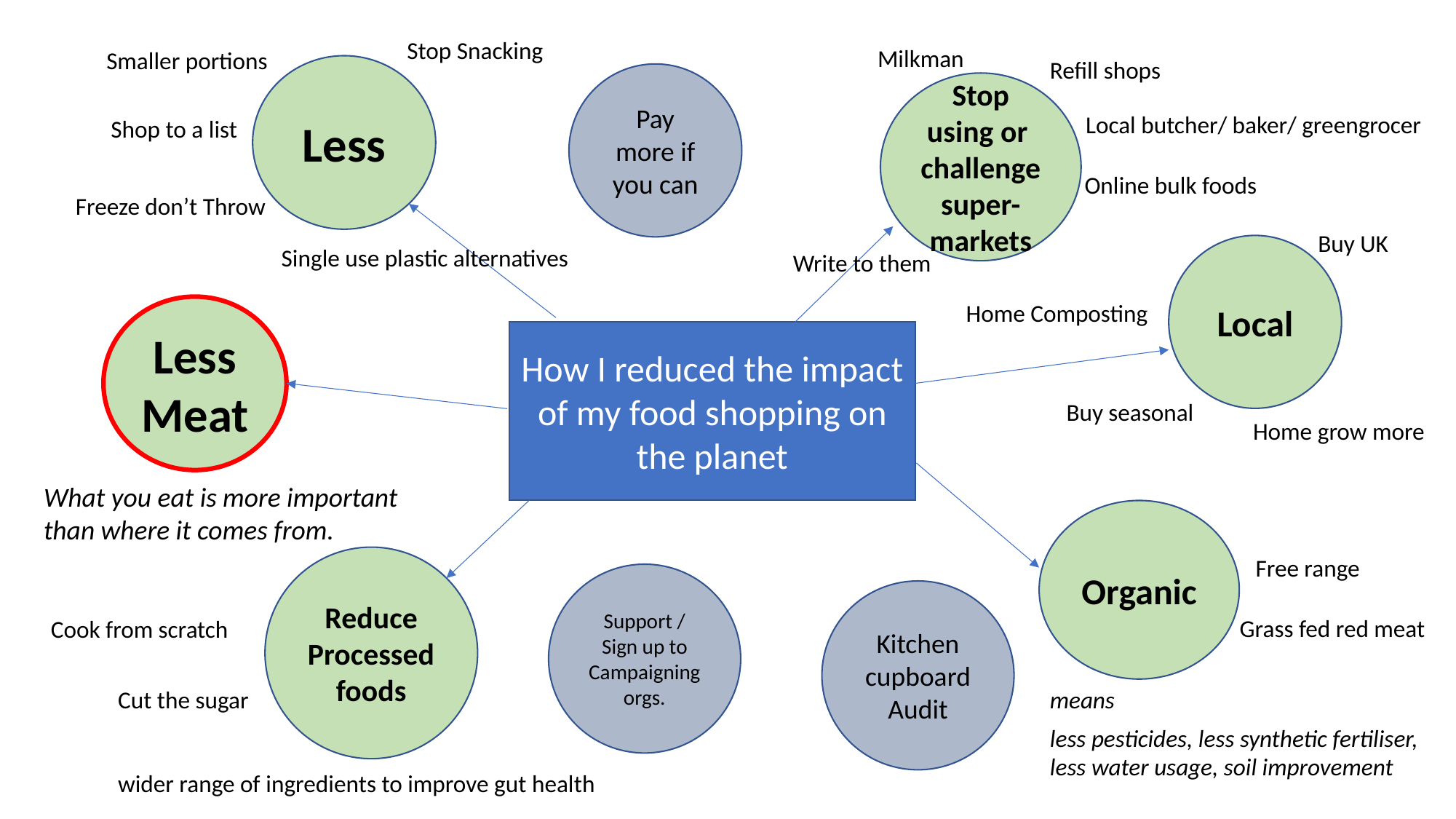

Stop Snacking
Milkman
Smaller portions
Refill shops
Less
Pay more if you can
Stop using or  challenge super-markets
Local butcher/ baker/ greengrocer
Shop to a list
Online bulk foods
Freeze don’t Throw
Buy UK
Local
Single use plastic alternatives
Write to them
Home Composting
Less Meat
How I reduced the impact of my food shopping on the planet
Buy seasonal
Home grow more
What you eat is more important than where it comes from.
Organic
Reduce Processed foods
Free range
Support / Sign up to Campaigning orgs.
Kitchen cupboard Audit
Grass fed red meat
Cook from scratch
Cut the sugar
means
less pesticides, less synthetic fertiliser, less water usage, soil improvement
wider range of ingredients to improve gut health